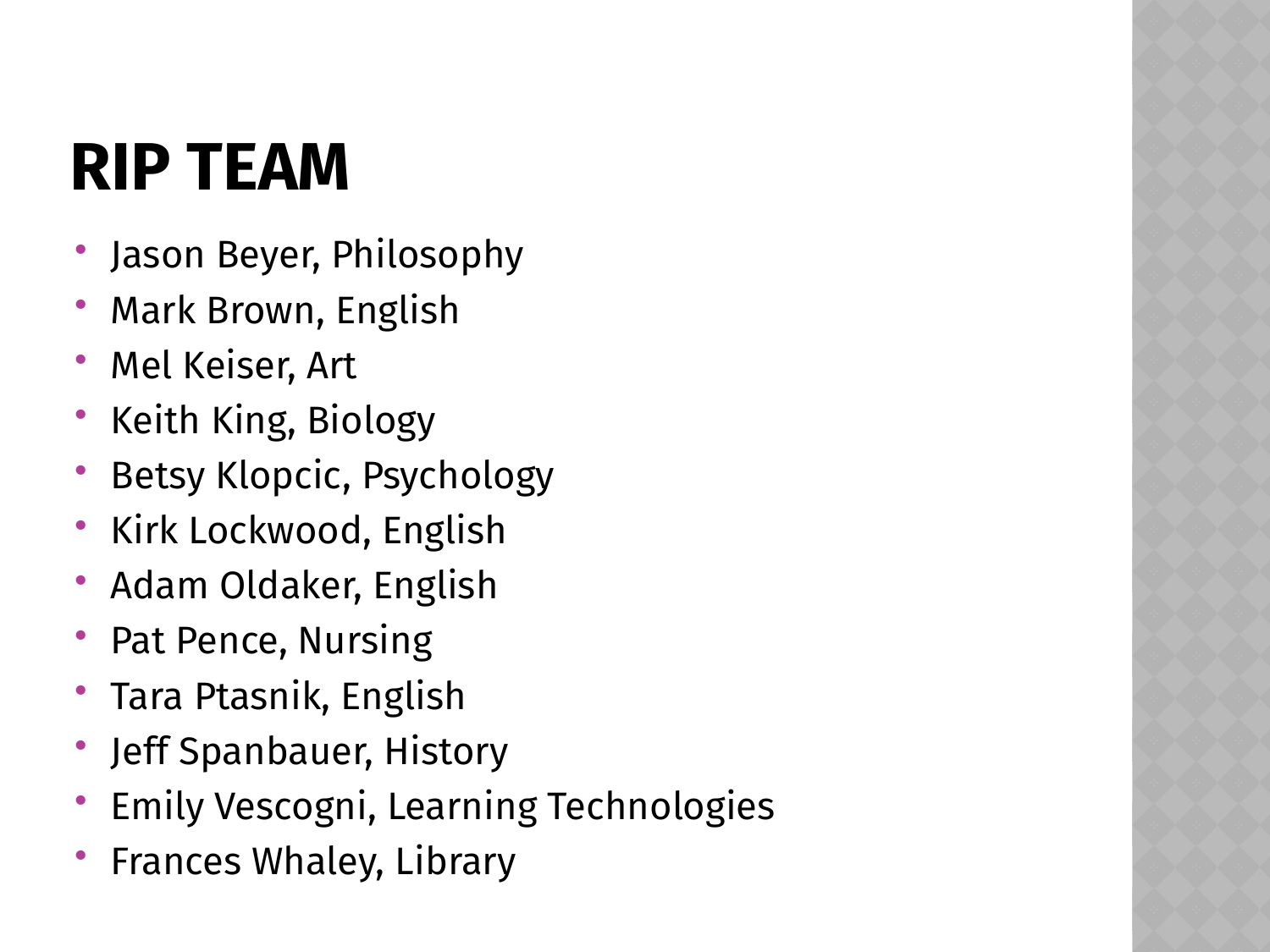

# RIP Team
Jason Beyer, Philosophy
Mark Brown, English
Mel Keiser, Art
Keith King, Biology
Betsy Klopcic, Psychology
Kirk Lockwood, English
Adam Oldaker, English
Pat Pence, Nursing
Tara Ptasnik, English
Jeff Spanbauer, History
Emily Vescogni, Learning Technologies
Frances Whaley, Library